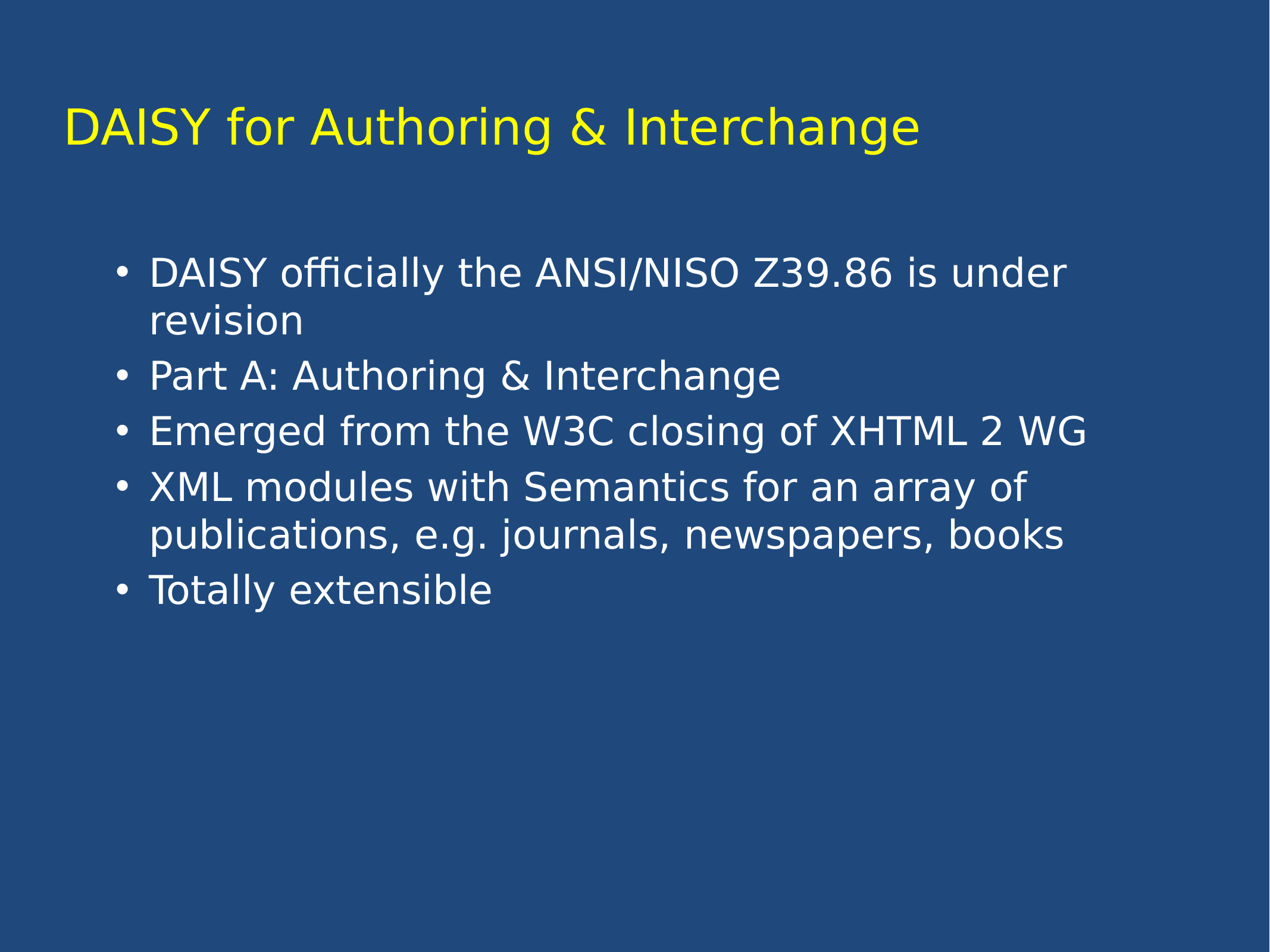

# DAISY for Authoring & Interchange
DAISY officially the ANSI/NISO Z39.86 is under revision
Part A: Authoring & Interchange
Emerged from the W3C closing of XHTML 2 WG
XML modules with Semantics for an array of publications, e.g. journals, newspapers, books
Totally extensible